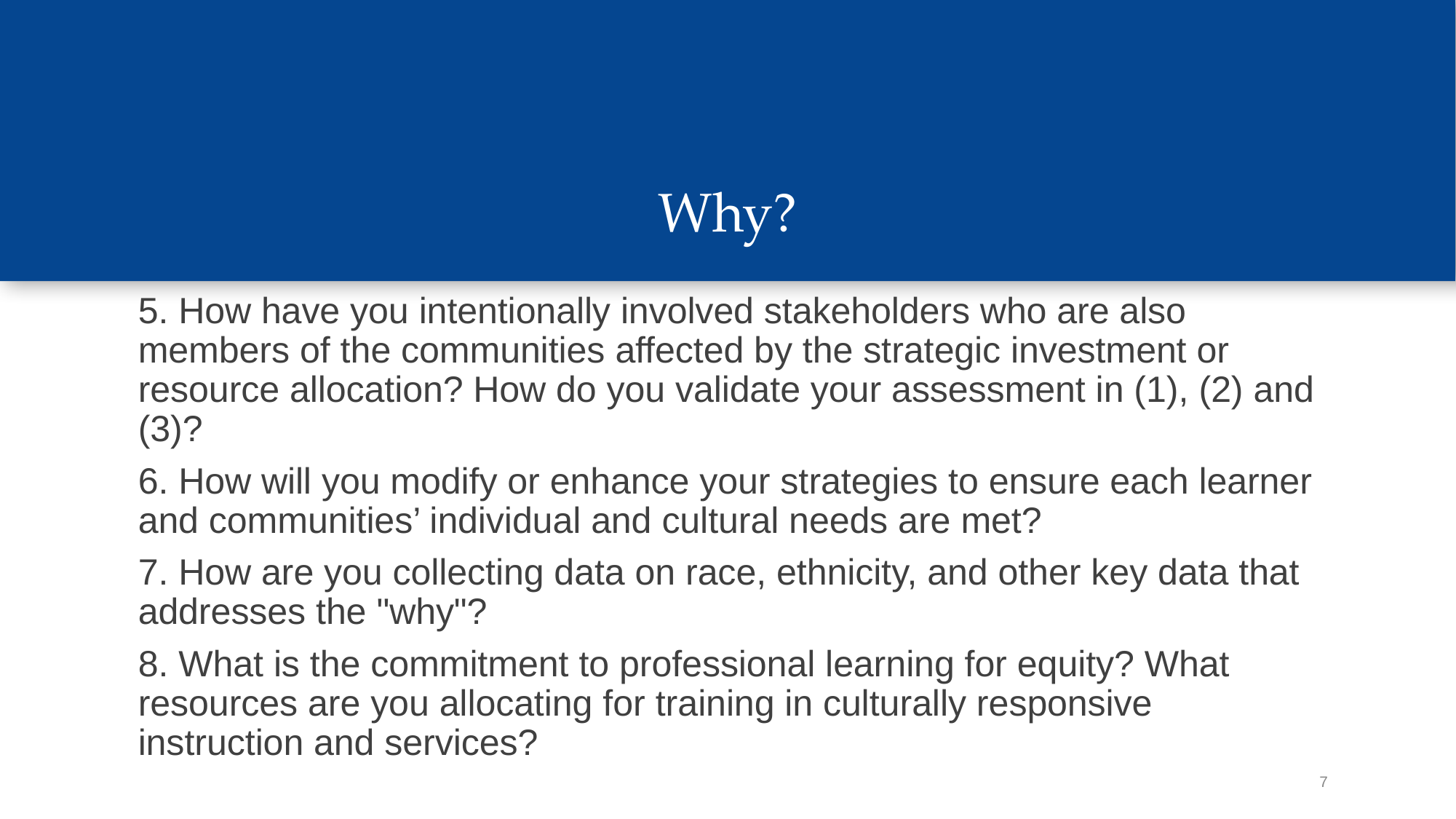

Why?
5. How have you intentionally involved stakeholders who are also members of the communities affected by the strategic investment or resource allocation? How do you validate your assessment in (1), (2) and (3)?
6. How will you modify or enhance your strategies to ensure each learner and communities’ individual and cultural needs are met?
7. How are you collecting data on race, ethnicity, and other key data that addresses the "why"?
8. What is the commitment to professional learning for equity? What resources are you allocating for training in culturally responsive instruction and services?

7